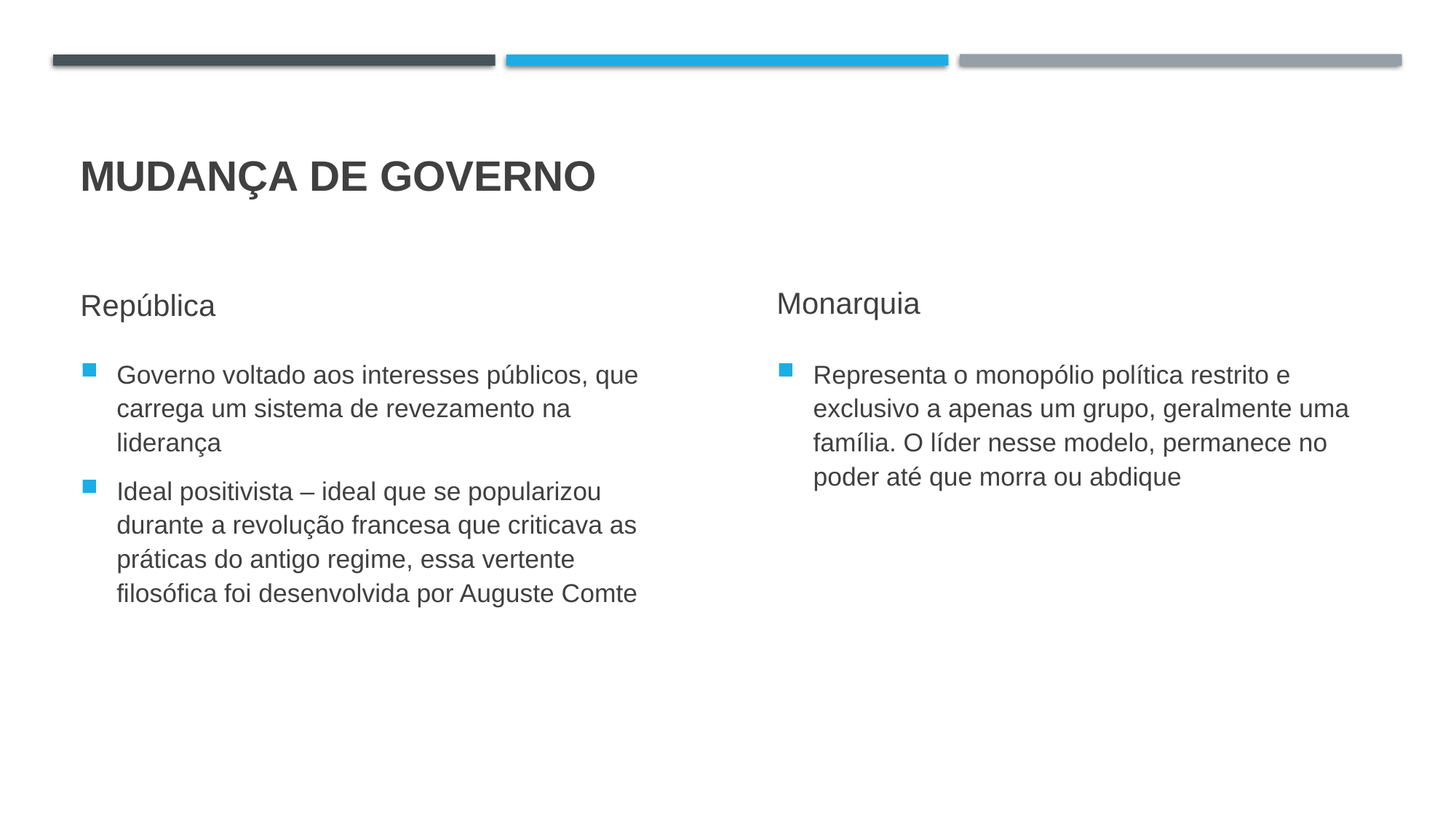

# Mudança de governo
República
Monarquia
Governo voltado aos interesses públicos, que carrega um sistema de revezamento na liderança
Ideal positivista – ideal que se popularizou durante a revolução francesa que criticava as práticas do antigo regime, essa vertente filosófica foi desenvolvida por Auguste Comte
Representa o monopólio política restrito e exclusivo a apenas um grupo, geralmente uma família. O líder nesse modelo, permanece no poder até que morra ou abdique